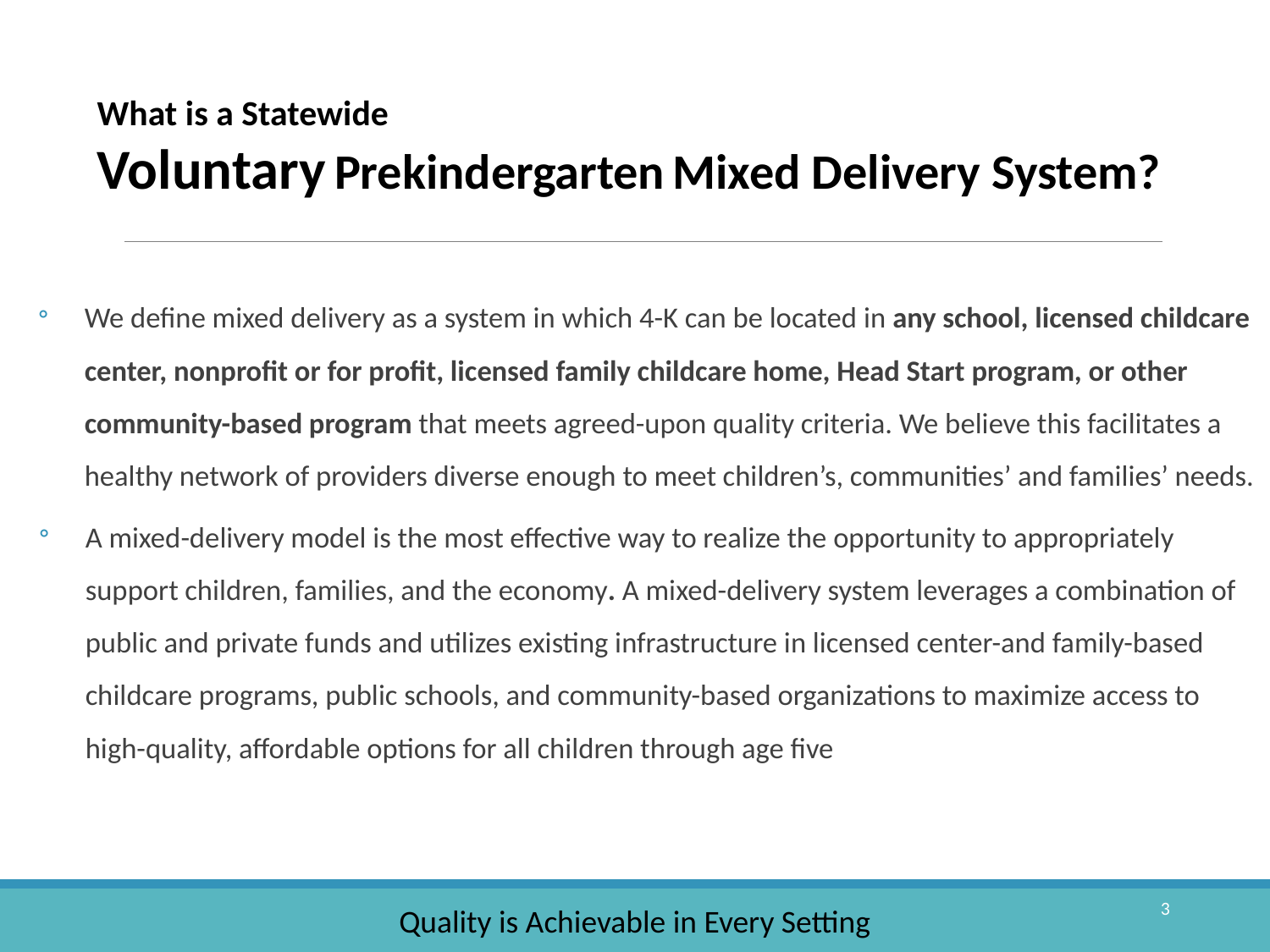

What is a Statewide
Voluntary Prekindergarten Mixed Delivery System?
# Mixed Delivery System
We define mixed delivery as a system in which 4-K can be located in any school, licensed childcare center, nonprofit or for profit, licensed family childcare home, Head Start program, or other community-based program that meets agreed-upon quality criteria. We believe this facilitates a healthy network of providers diverse enough to meet children’s, communities’ and families’ needs.
A mixed-delivery model is the most effective way to realize the opportunity to appropriately support children, families, and the economy. A mixed-delivery system leverages a combination of public and private funds and utilizes existing infrastructure in licensed center-and family-based childcare programs, public schools, and community-based organizations to maximize access to high-quality, affordable options for all children through age five

Quality is Achievable in Every Setting
3